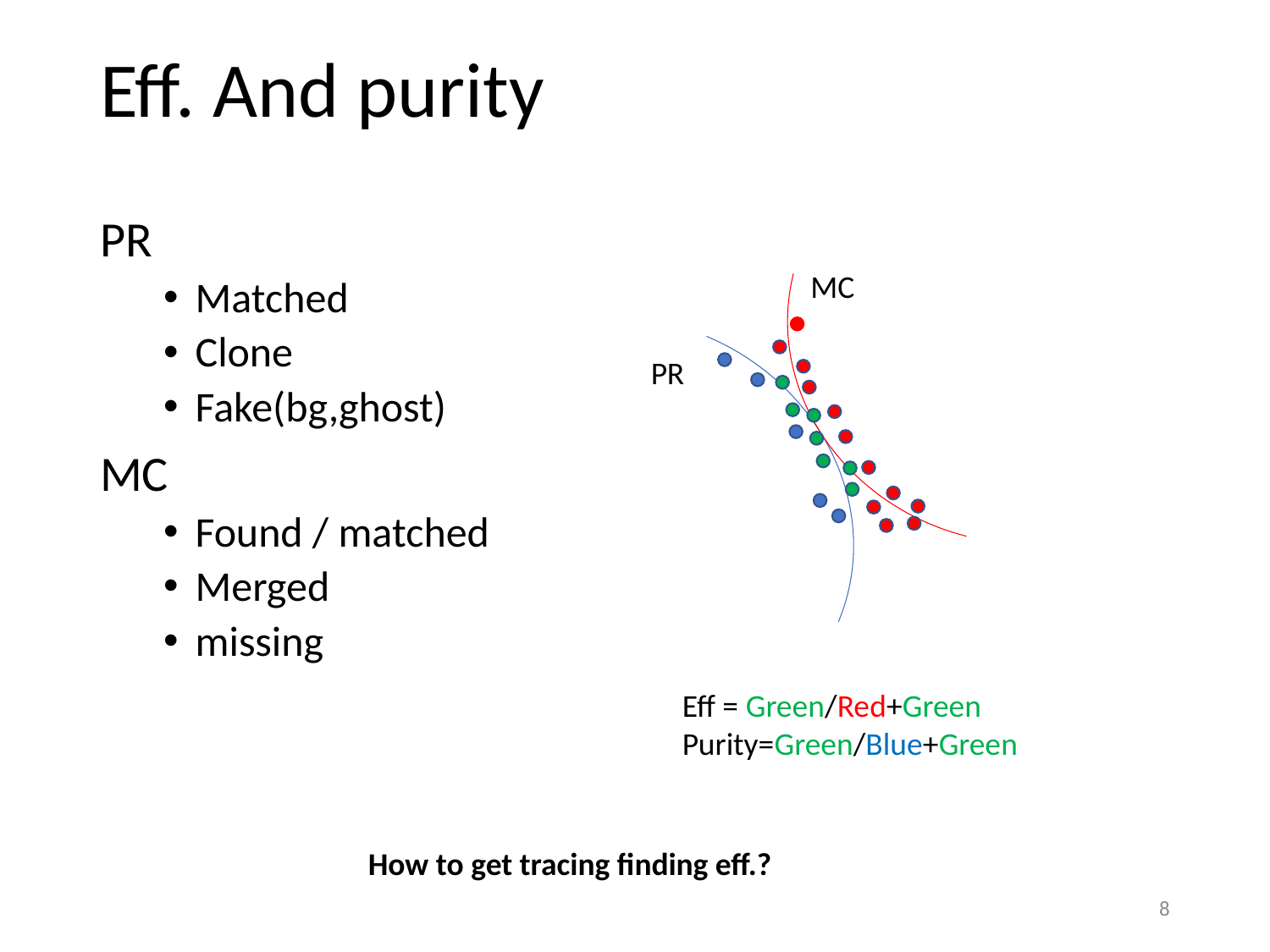

# Eff. And purity

PR
Matched
Clone
Fake(bg,ghost)
MC
Found / matched
Merged
missing
MC

PR

Eff = Green/Red+Green
Purity=Green/Blue+Green
How to get tracing finding eff.?
8